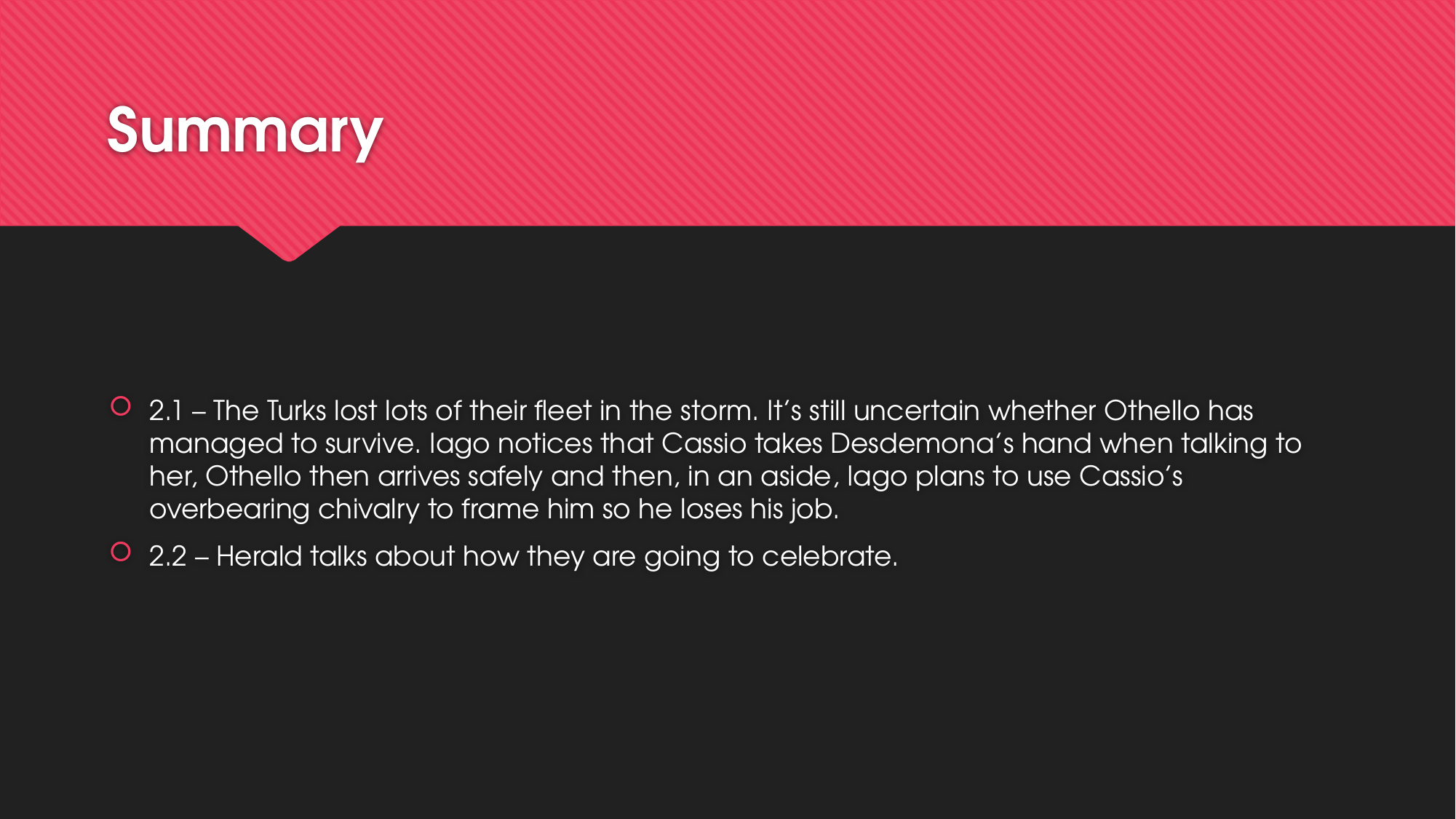

# Summary
2.1 – The Turks lost lots of their fleet in the storm. It’s still uncertain whether Othello has managed to survive. Iago notices that Cassio takes Desdemona’s hand when talking to her, Othello then arrives safely and then, in an aside, Iago plans to use Cassio’s overbearing chivalry to frame him so he loses his job.
2.2 – Herald talks about how they are going to celebrate.